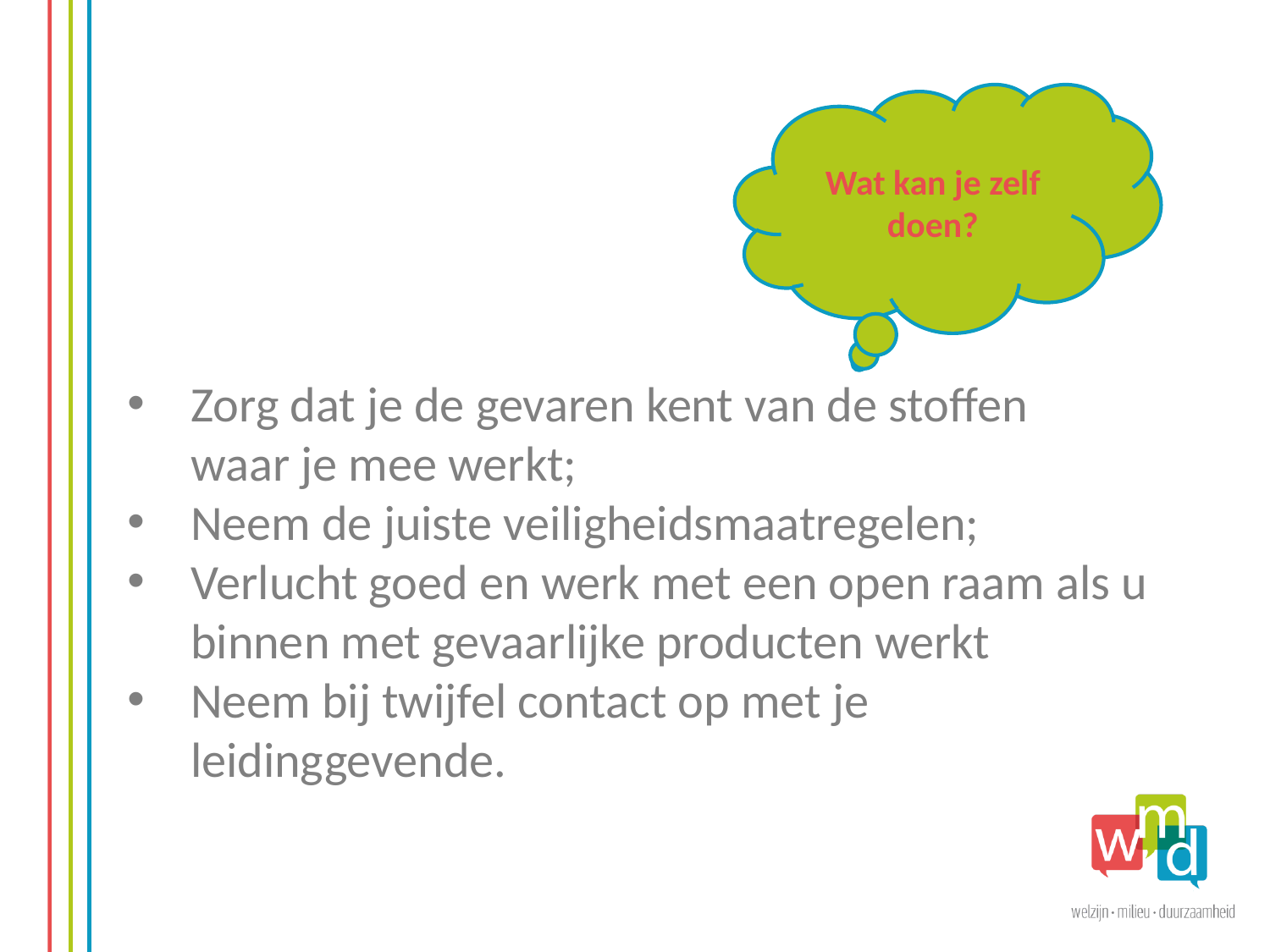

Wat kan je zelf doen?
Zorg dat je de gevaren kent van de stoffen
waar je mee werkt;
Neem de juiste veiligheidsmaatregelen;
Verlucht goed en werk met een open raam als u binnen met gevaarlijke producten werkt
Neem bij twijfel contact op met je leidinggevende.